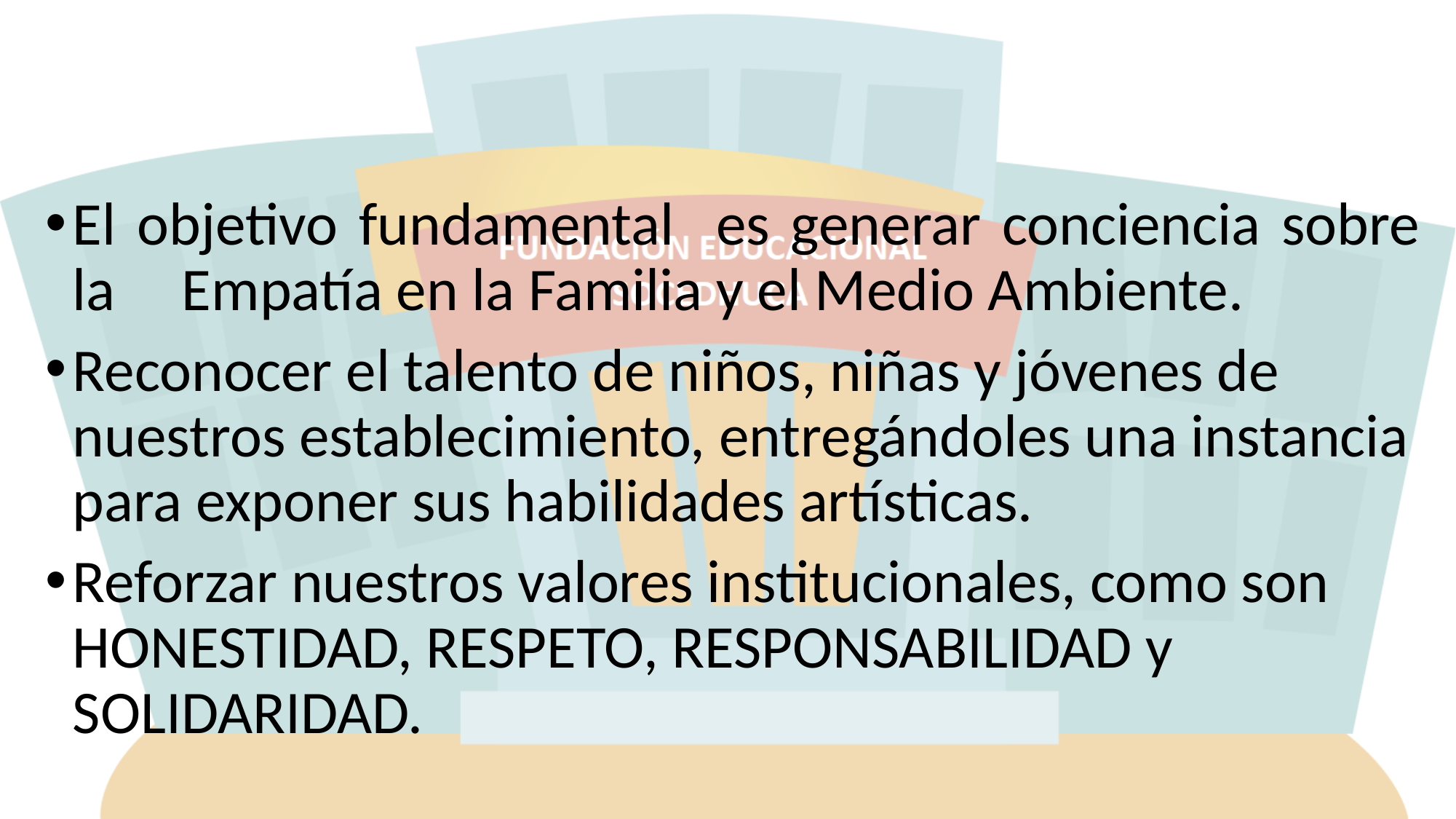

El objetivo fundamental  es generar conciencia sobre la 	Empatía en la Familia y el Medio Ambiente.
Reconocer el talento de niños, niñas y jóvenes de nuestros establecimiento, entregándoles una instancia para exponer sus habilidades artísticas.
Reforzar nuestros valores institucionales, como son HONESTIDAD, RESPETO, RESPONSABILIDAD y SOLIDARIDAD.